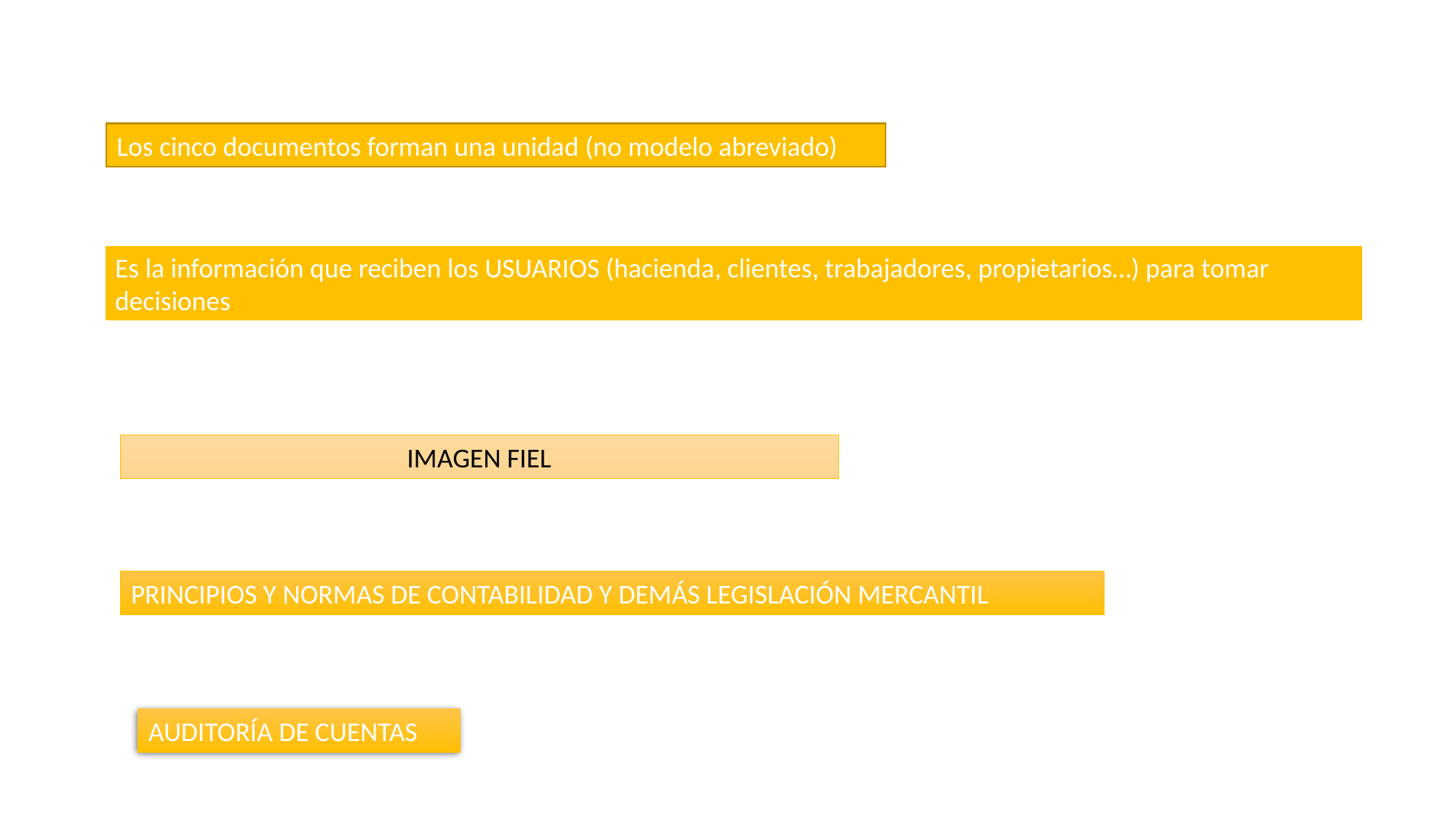

Los cinco documentos forman una unidad (no modelo abreviado)
Es la información que reciben los USUARIOS (hacienda, clientes, trabajadores, propietarios…) para tomar decisiones
IMAGEN FIEL
PRINCIPIOS Y NORMAS DE CONTABILIDAD Y DEMÁS LEGISLACIÓN MERCANTIL
AUDITORÍA DE CUENTAS